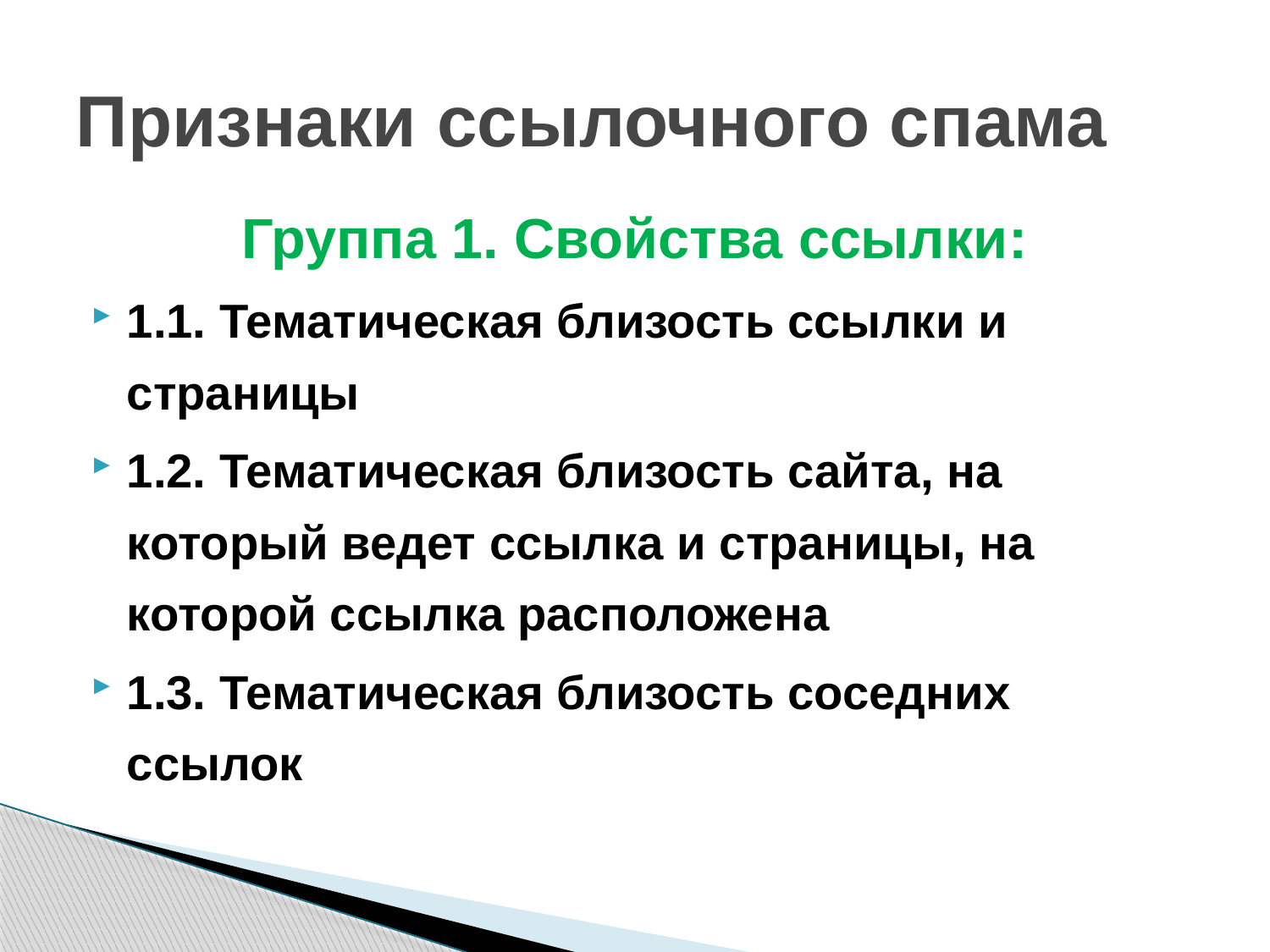

# Признаки ссылочного спама
Группа 1. Свойства ссылки:
1.1. Тематическая близость ссылки и страницы
1.2. Тематическая близость сайта, на который ведет ссылка и страницы, на которой ссылка расположена
1.3. Тематическая близость соседних ссылок